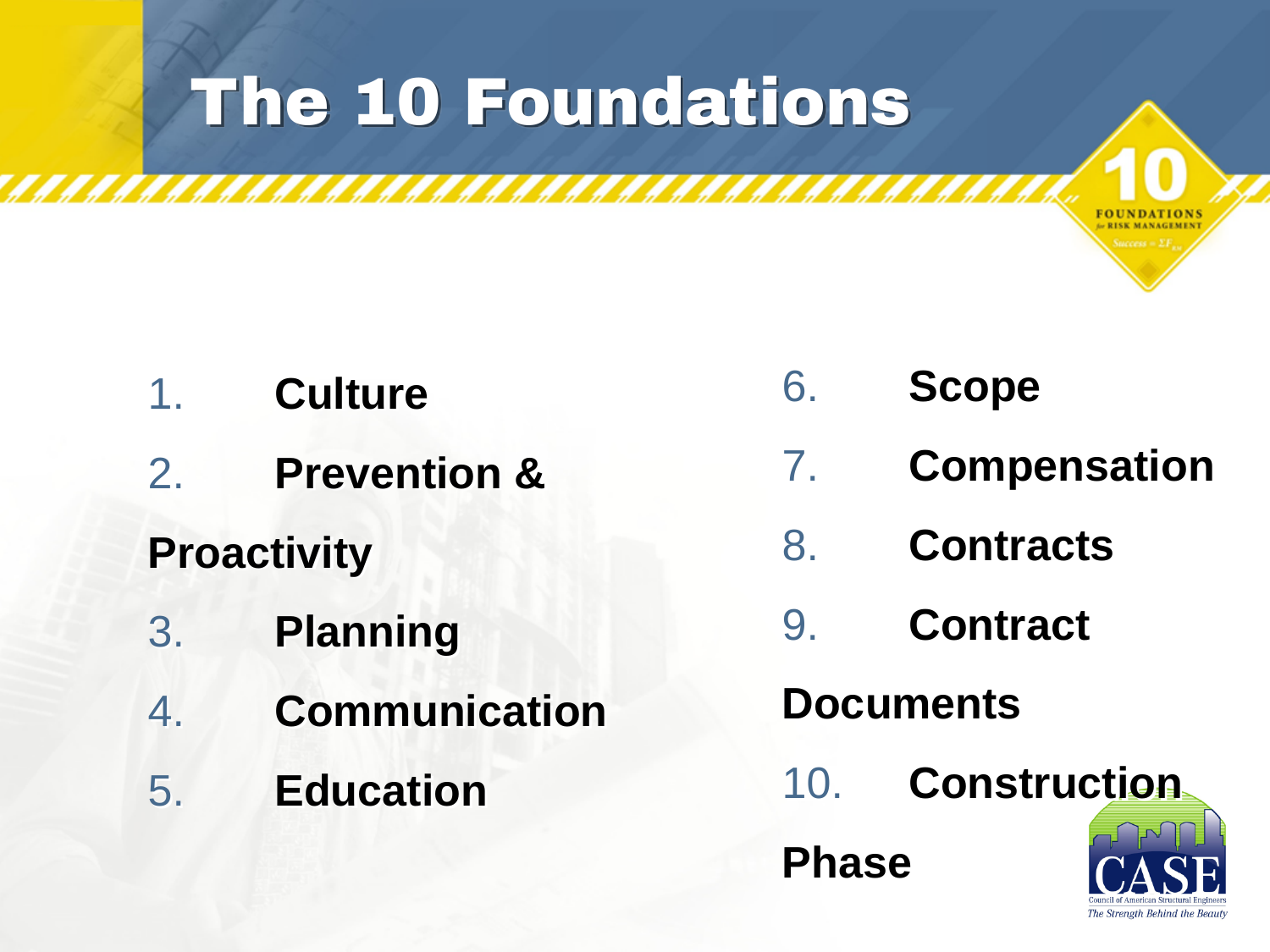

# The 10 Foundations
	6.	Scope
	7.	Compensation
	8.	Contracts
	9.	Contract Documents
	10.	Construction Phase
	1.	Culture
	2.	Prevention & Proactivity
	3.	Planning
	4.	Communication
	5.	Education